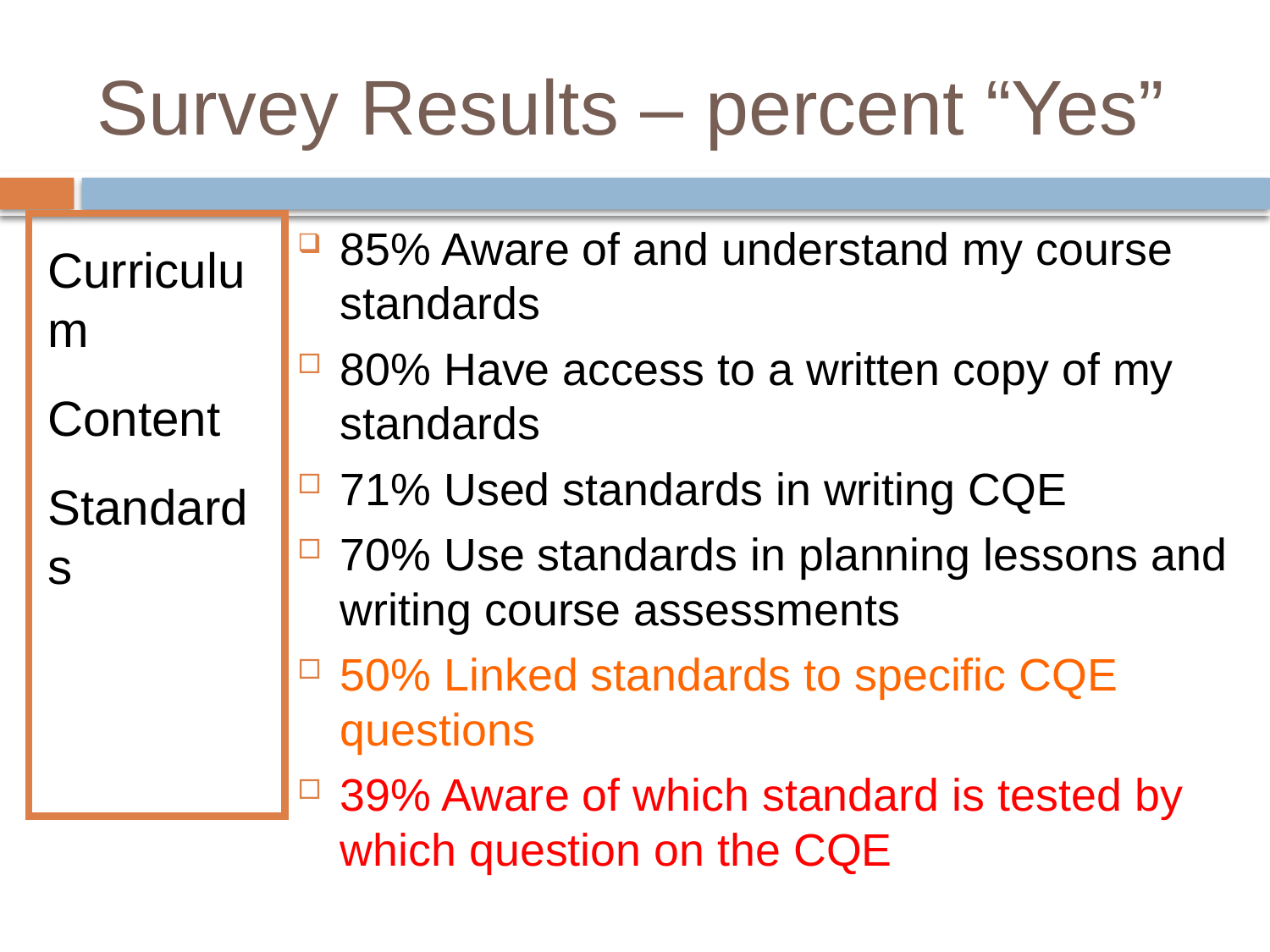

# Survey Results – percent “Yes”
Curriculum
Content
Standards
85% Aware of and understand my course standards
80% Have access to a written copy of my standards
71% Used standards in writing CQE
70% Use standards in planning lessons and writing course assessments
50% Linked standards to specific CQE questions
39% Aware of which standard is tested by which question on the CQE